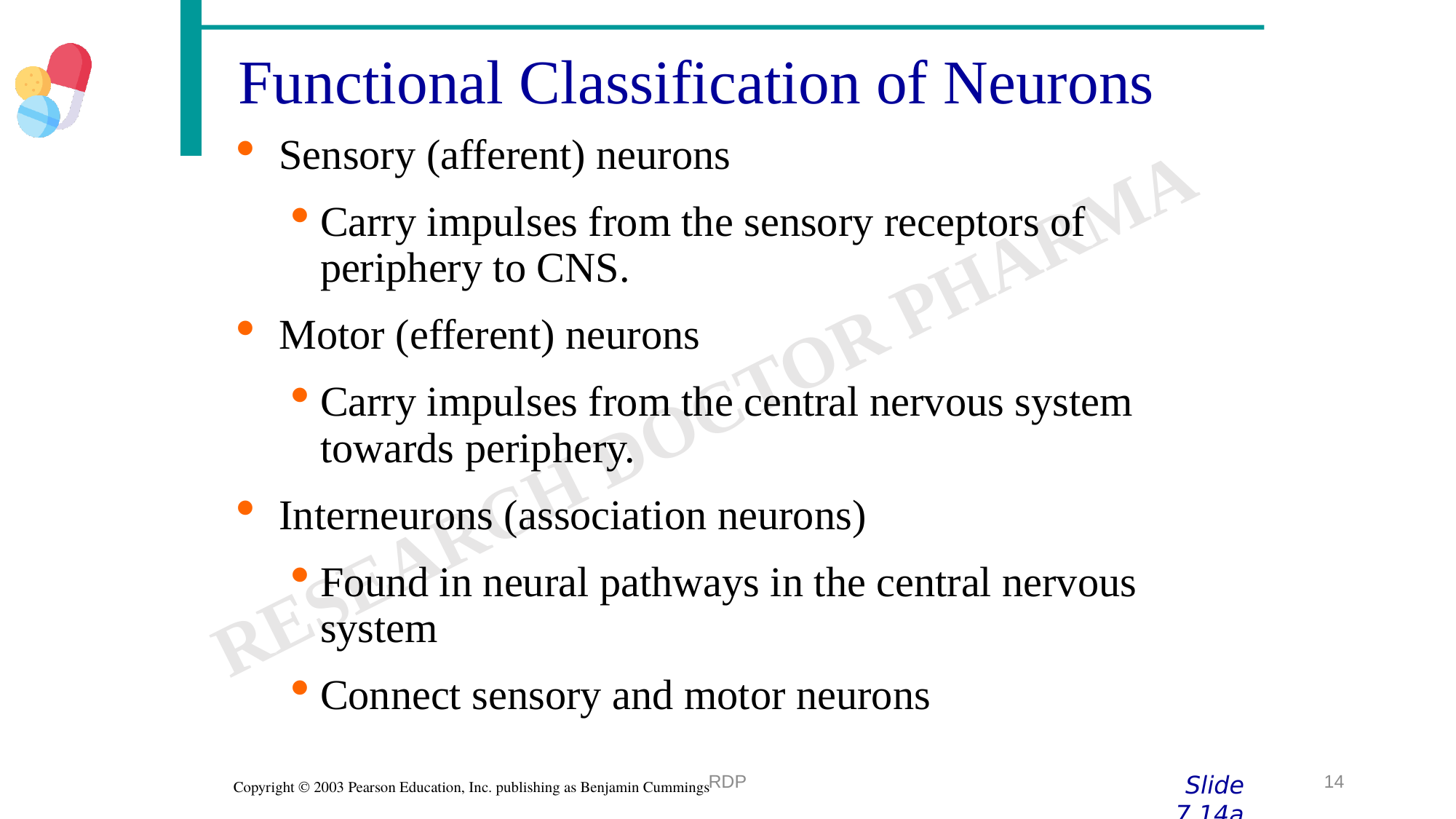

Functional Classification of Neurons
Sensory (afferent) neurons
Carry impulses from the sensory receptors of periphery to CNS.
Motor (efferent) neurons
Carry impulses from the central nervous system towards periphery.
Interneurons (association neurons)
Found in neural pathways in the central nervous system
Connect sensory and motor neurons
RDP
14
Slide 7.14a
Copyright © 2003 Pearson Education, Inc. publishing as Benjamin Cummings